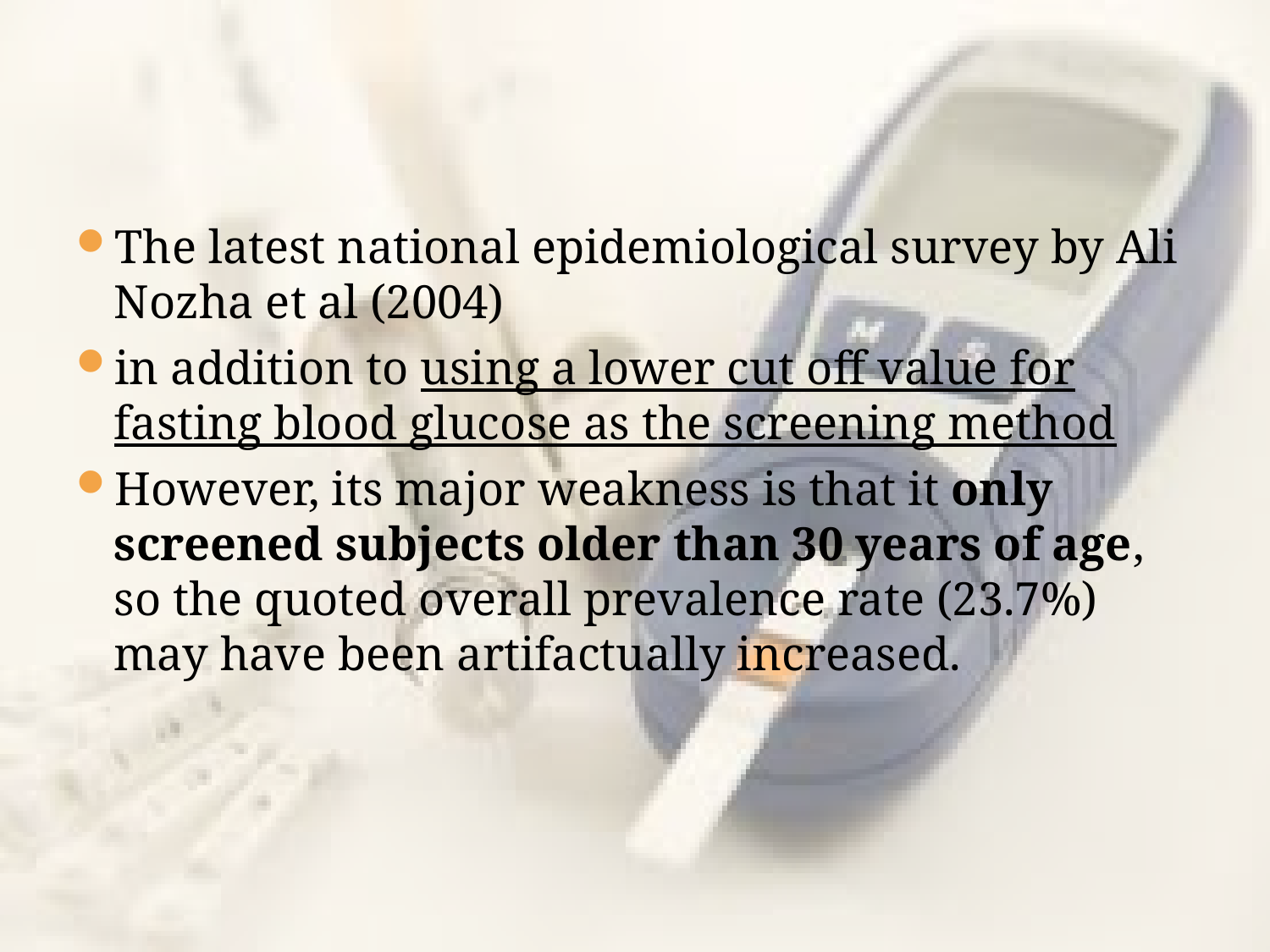

The latest national epidemiological survey by Ali Nozha et al (2004)
in addition to using a lower cut off value for fasting blood glucose as the screening method
However, its major weakness is that it only screened subjects older than 30 years of age, so the quoted overall prevalence rate (23.7%) may have been artifactually increased.